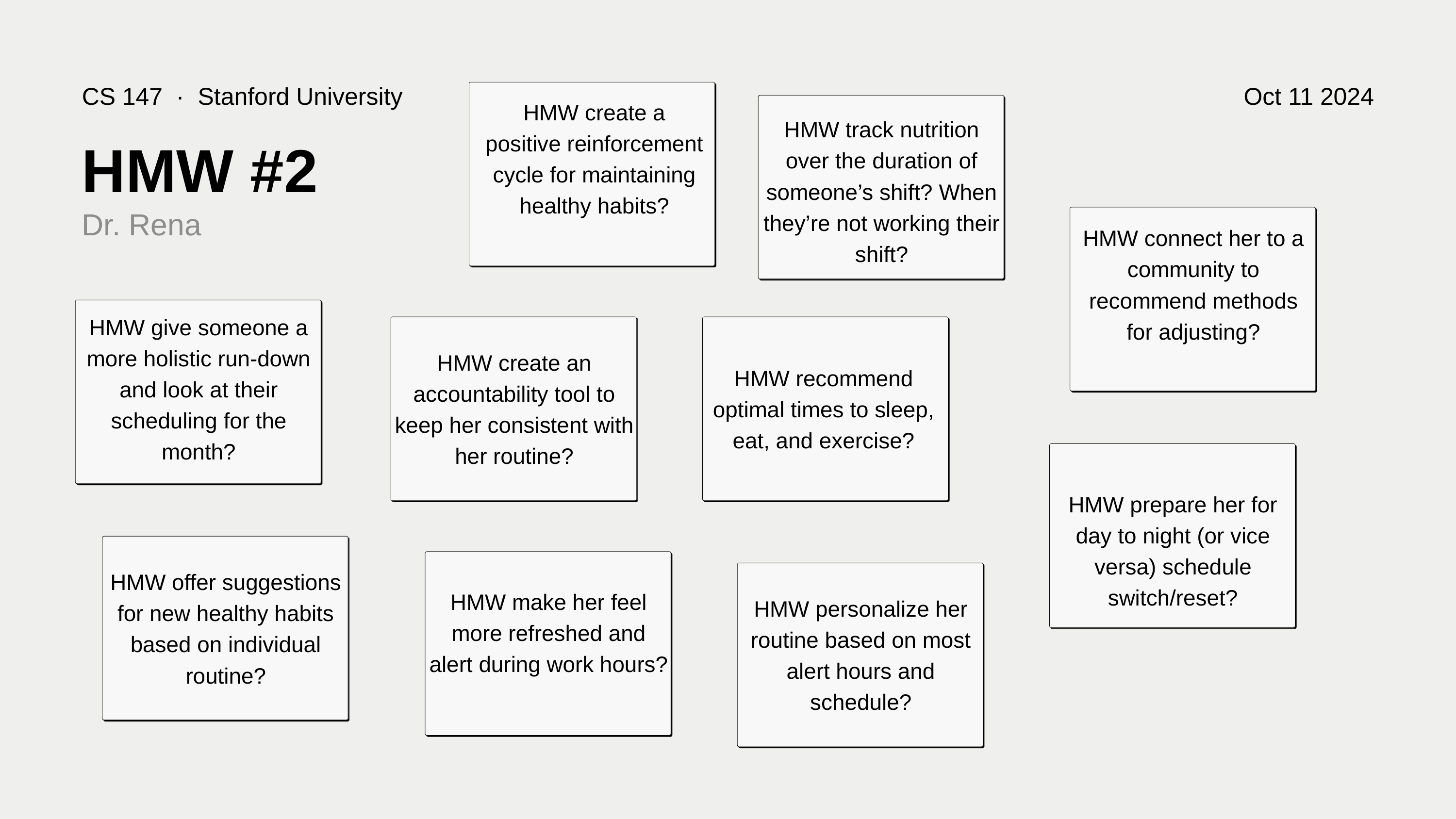

CS 147  ·  Stanford University
Oct 11 2024

HMW create a positive reinforcement cycle for maintaining healthy habits?

HMW track nutrition over the duration of someone’s shift? When they’re not working their shift?
HMW #2

Dr. Rena
HMW connect her to a community to recommend methods for adjusting?

HMW give someone a more holistic run-down and look at their scheduling for the month?

HMW create an accountability tool to keep her consistent with her routine?
HMW recommend optimal times to sleep, eat, and exercise?

HMW prepare her for day to night (or vice versa) schedule switch/reset?

HMW offer suggestions for new healthy habits based on individual routine?
HMW make her feel more refreshed and alert during work hours?
HMW personalize her routine based on most alert hours and schedule?